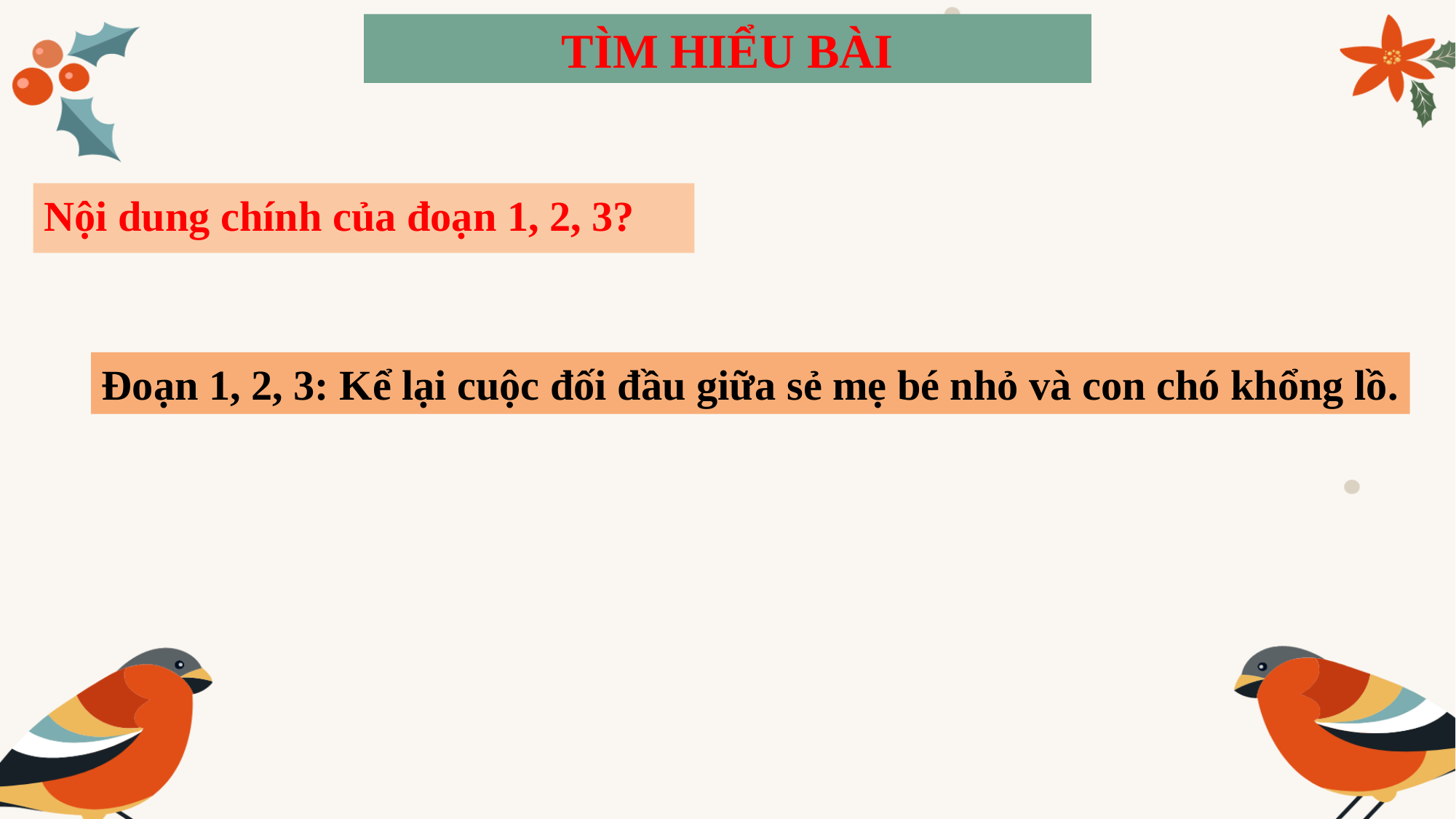

TÌM HIỂU BÀI
Nội dung chính của đoạn 1, 2, 3?
Đoạn 1, 2, 3: Kể lại cuộc đối đầu giữa sẻ mẹ bé nhỏ và con chó khổng lồ.